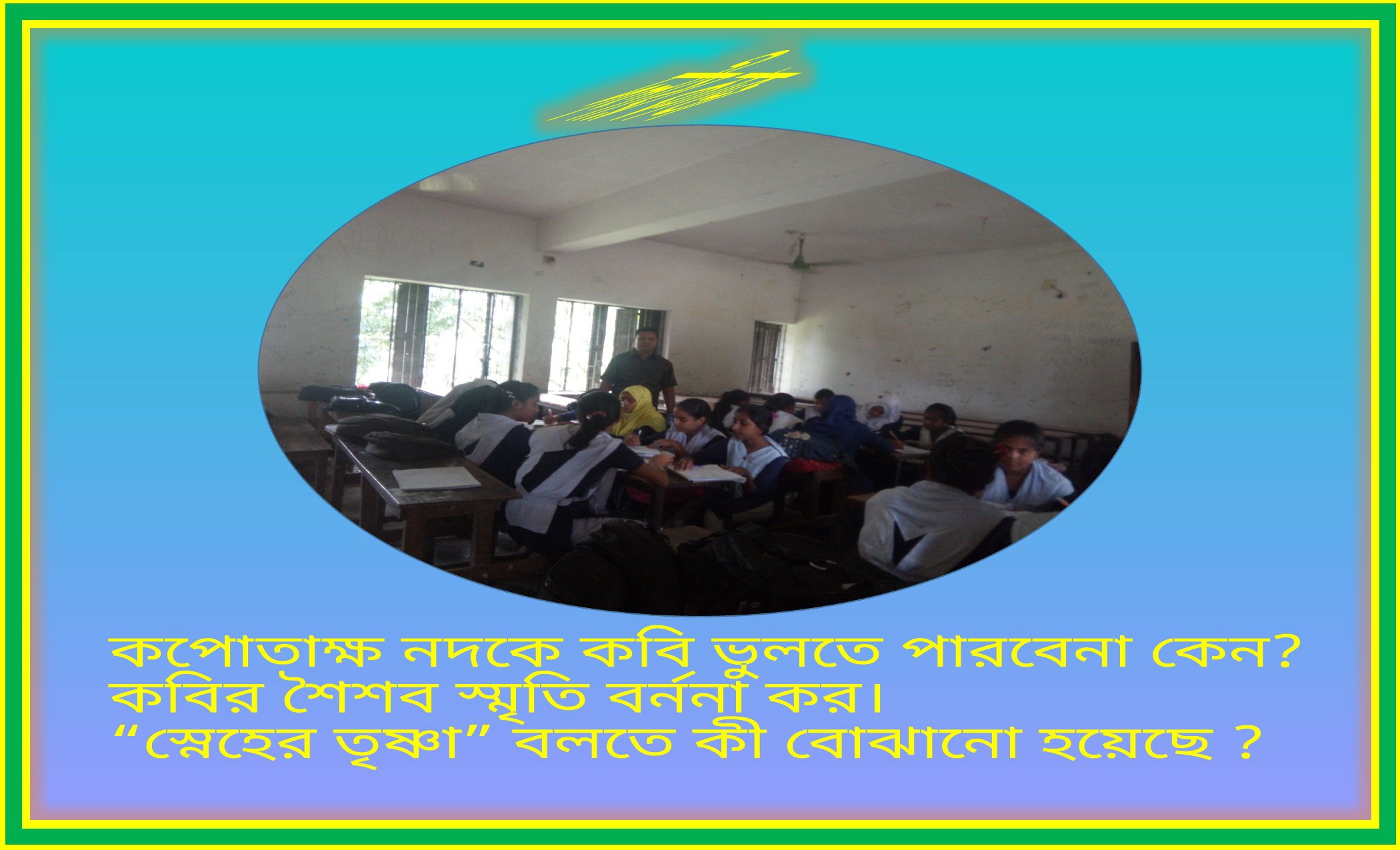

দলীয় কাজ

কপোতাক্ষ নদকে কবি ভুলতে পারবেনা কেন?
কবির শৈশব স্মৃতি বর্ননা কর।
“স্নেহের তৃষ্ণা” বলতে কী বোঝানো হয়েছে ?